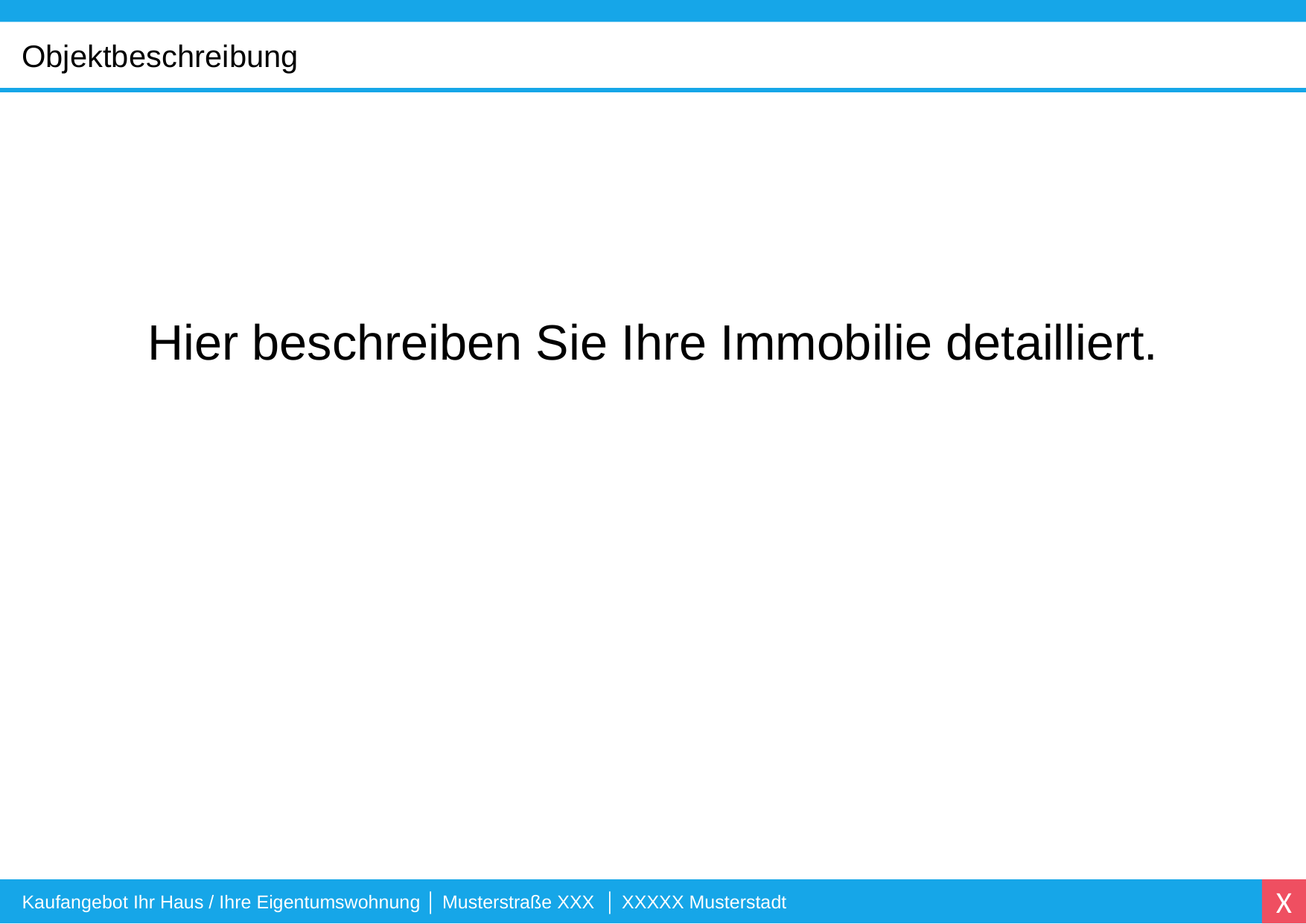

Objektbeschreibung

Hier beschreiben Sie Ihre Immobilie detailliert.
Kaufangebot Ihr Haus / Ihre Eigentumswohnung │ Musterstraße XXX  │ XXXXX Musterstadt
X